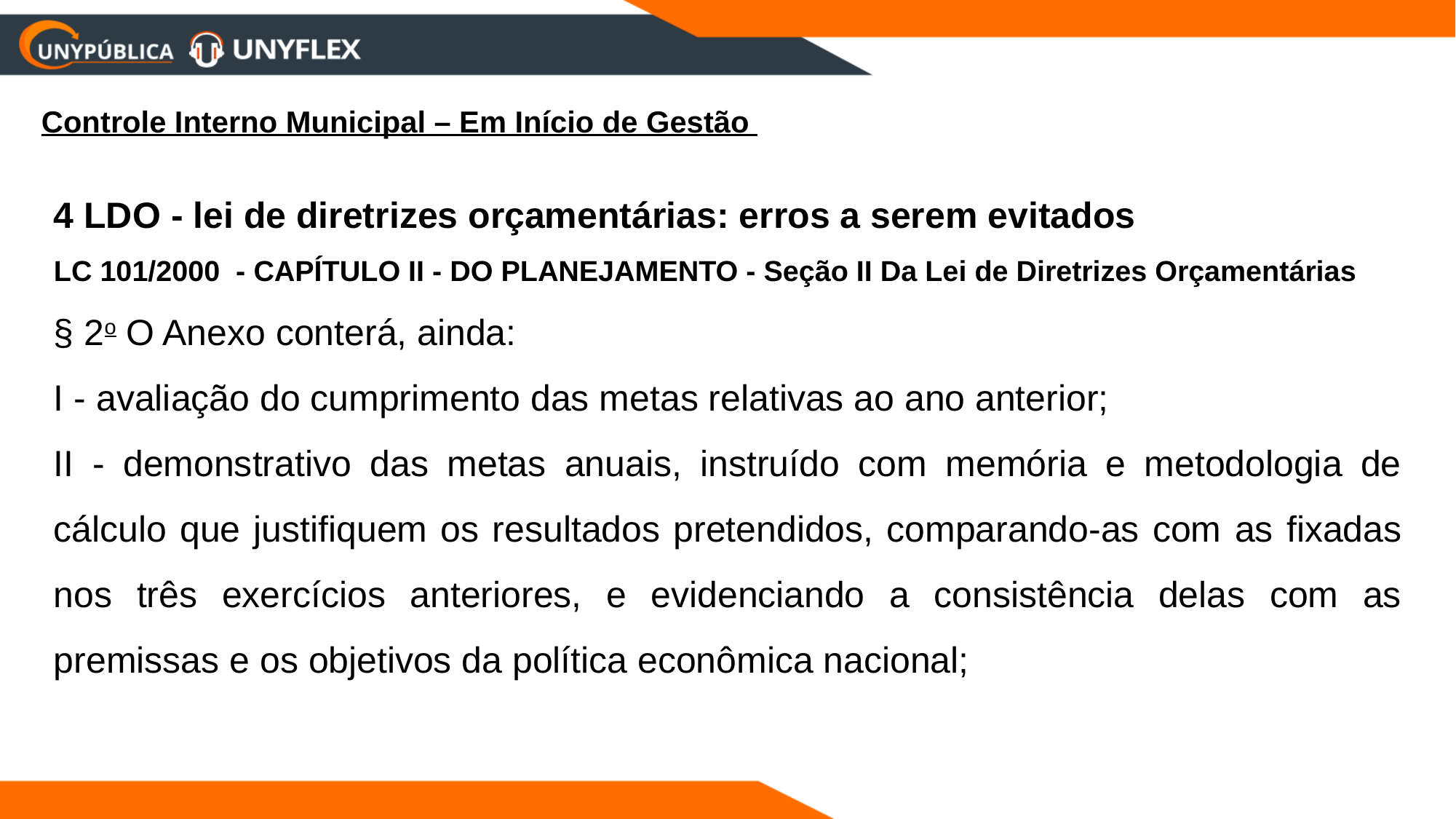

Controle Interno Municipal – Em Início de Gestão
4 LDO - lei de diretrizes orçamentárias: erros a serem evitados
LC 101/2000  - CAPÍTULO II - DO PLANEJAMENTO - Seção II Da Lei de Diretrizes Orçamentárias
§ 2o O Anexo conterá, ainda:
I - avaliação do cumprimento das metas relativas ao ano anterior;
II - demonstrativo das metas anuais, instruído com memória e metodologia de cálculo que justifiquem os resultados pretendidos, comparando-as com as fixadas nos três exercícios anteriores, e evidenciando a consistência delas com as premissas e os objetivos da política econômica nacional;